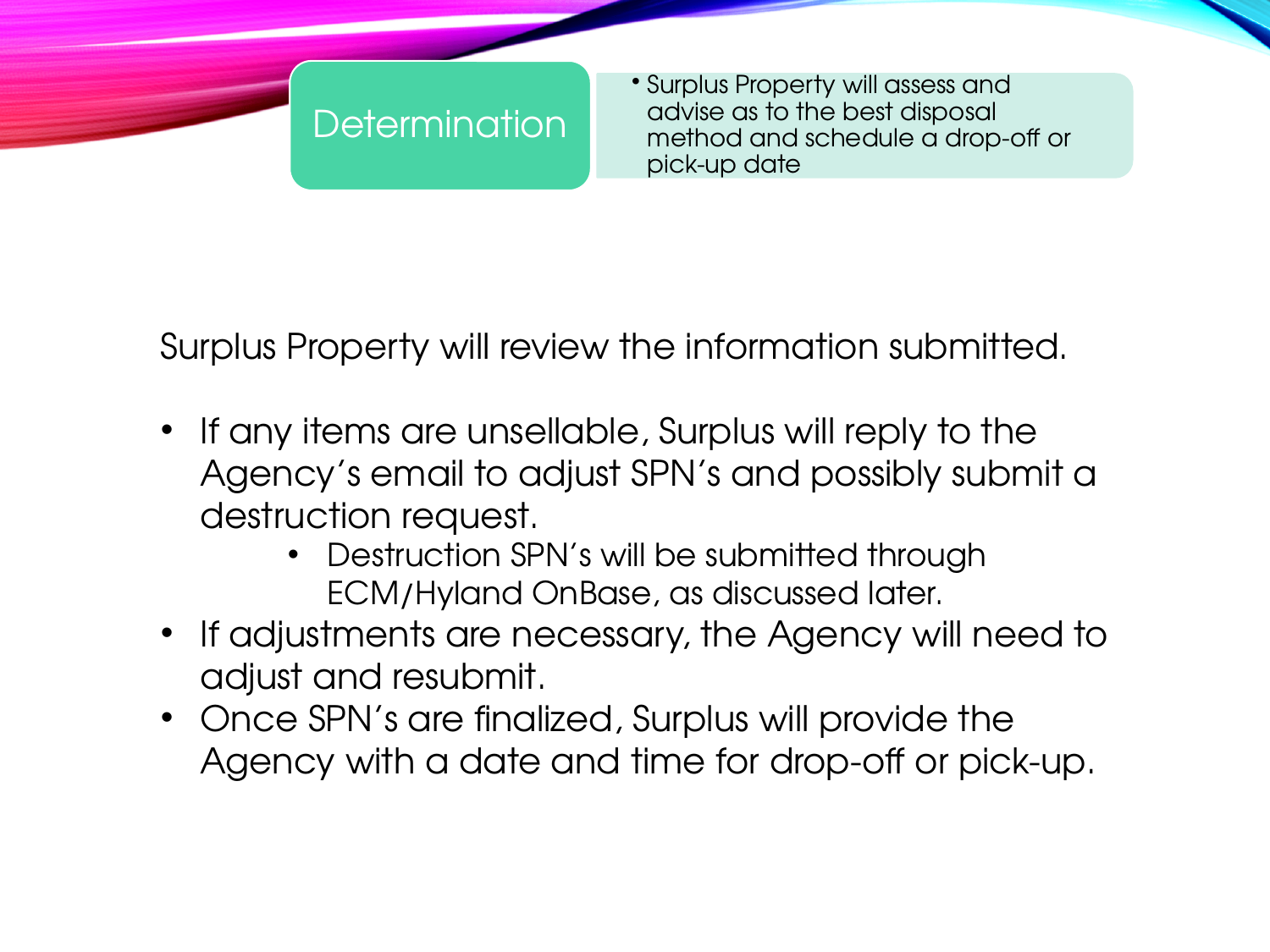

Determination

Surplus Property will assess and advise as to the best disposal method and schedule a drop-off or pick-up date
Surplus Property will review the information submitted.

If any items are unsellable, Surplus will reply to the Agency’s email to adjust SPN’s and possibly submit a destruction request.
Destruction SPN’s will be submitted through ECM/Hyland OnBase, as discussed later.
If adjustments are necessary, the Agency will need to adjust and resubmit.
Once SPN’s are finalized, Surplus will provide the Agency with a date and time for drop-off or pick-up.